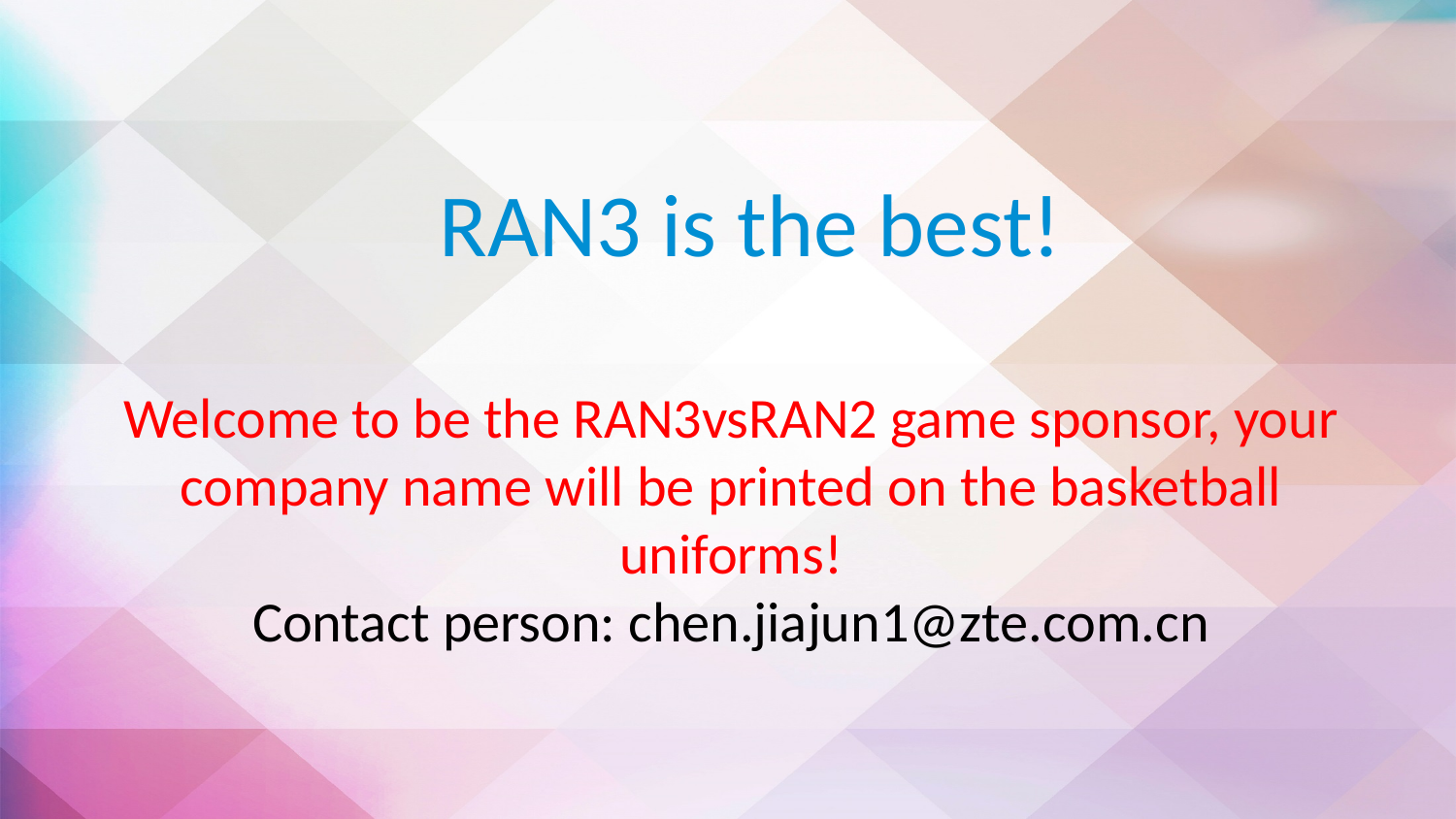

RAN3 is the best!
Welcome to be the RAN3vsRAN2 game sponsor, your company name will be printed on the basketball uniforms!
Contact person: chen.jiajun1@zte.com.cn